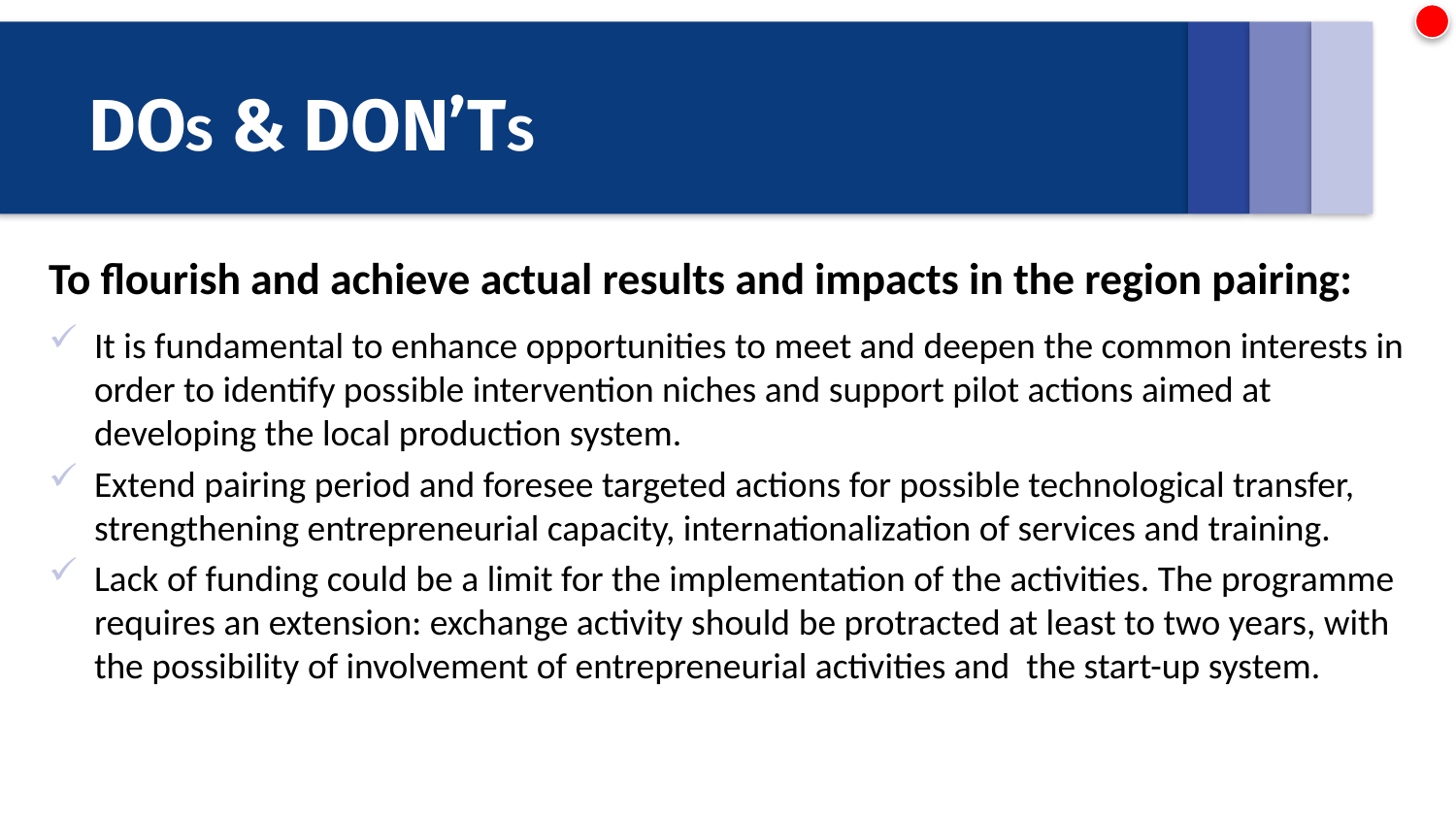

# DOS & DON’TS
To flourish and achieve actual results and impacts in the region pairing:
It is fundamental to enhance opportunities to meet and deepen the common interests in order to identify possible intervention niches and support pilot actions aimed at developing the local production system.
Extend pairing period and foresee targeted actions for possible technological transfer, strengthening entrepreneurial capacity, internationalization of services and training.
Lack of funding could be a limit for the implementation of the activities. The programme requires an extension: exchange activity should be protracted at least to two years, with the possibility of involvement of entrepreneurial activities and  the start-up system.